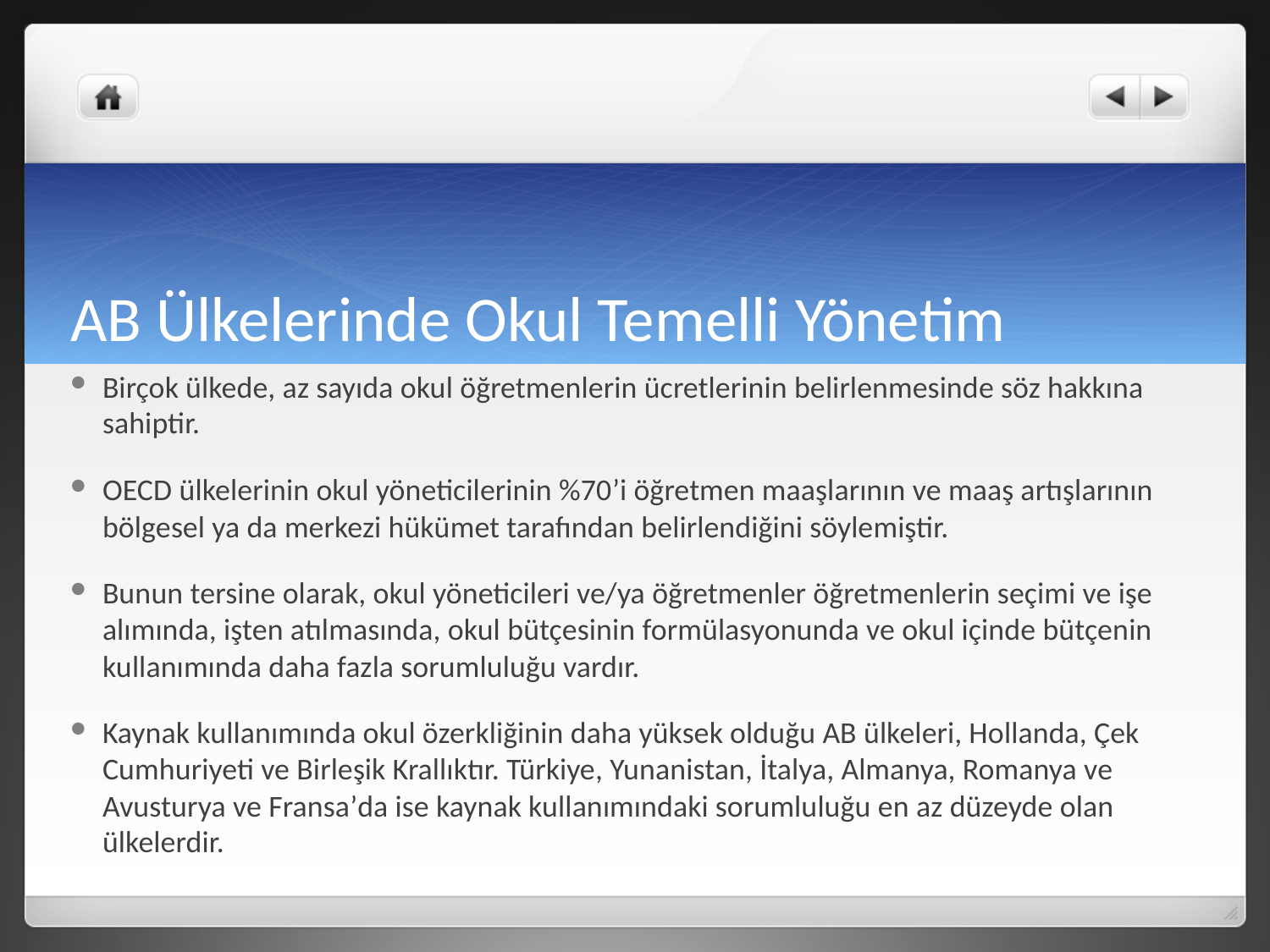

# AB Ülkelerinde Okul Temelli Yönetim
Birçok ülkede, az sayıda okul öğretmenlerin ücretlerinin belirlenmesinde söz hakkına sahiptir.
OECD ülkelerinin okul yöneticilerinin %70’i öğretmen maaşlarının ve maaş artışlarının bölgesel ya da merkezi hükümet tarafından belirlendiğini söylemiştir.
Bunun tersine olarak, okul yöneticileri ve/ya öğretmenler öğretmenlerin seçimi ve işe alımında, işten atılmasında, okul bütçesinin formülasyonunda ve okul içinde bütçenin kullanımında daha fazla sorumluluğu vardır.
Kaynak kullanımında okul özerkliğinin daha yüksek olduğu AB ülkeleri, Hollanda, Çek Cumhuriyeti ve Birleşik Krallıktır. Türkiye, Yunanistan, İtalya, Almanya, Romanya ve Avusturya ve Fransa’da ise kaynak kullanımındaki sorumluluğu en az düzeyde olan ülkelerdir.